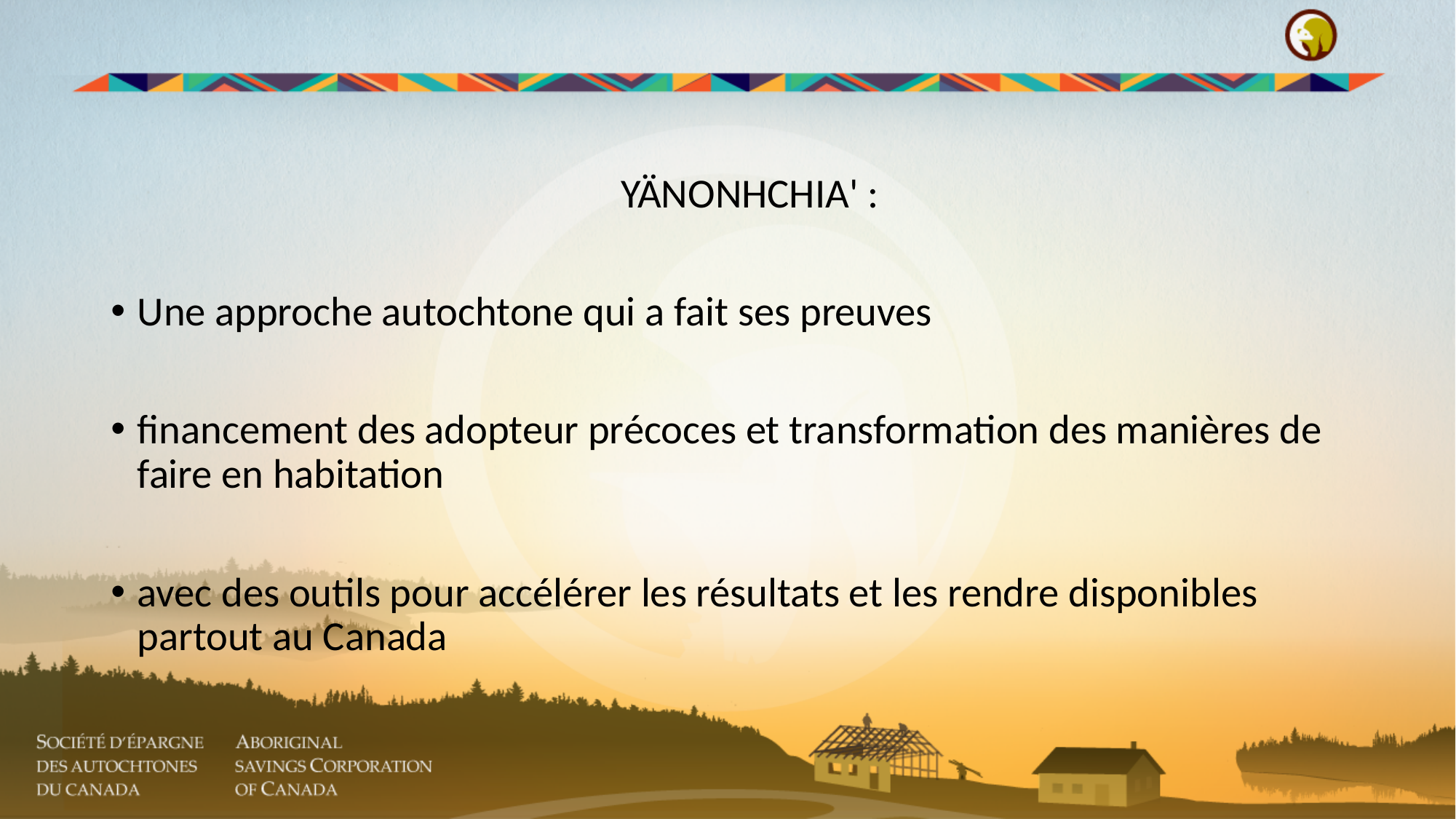

#

   YÄNONHCHIA' :

Une approche autochtone qui a fait ses preuves

financement des adopteur précoces et transformation des manières de faire en habitation

avec des outils pour accélérer les résultats et les rendre disponibles partout au Canada